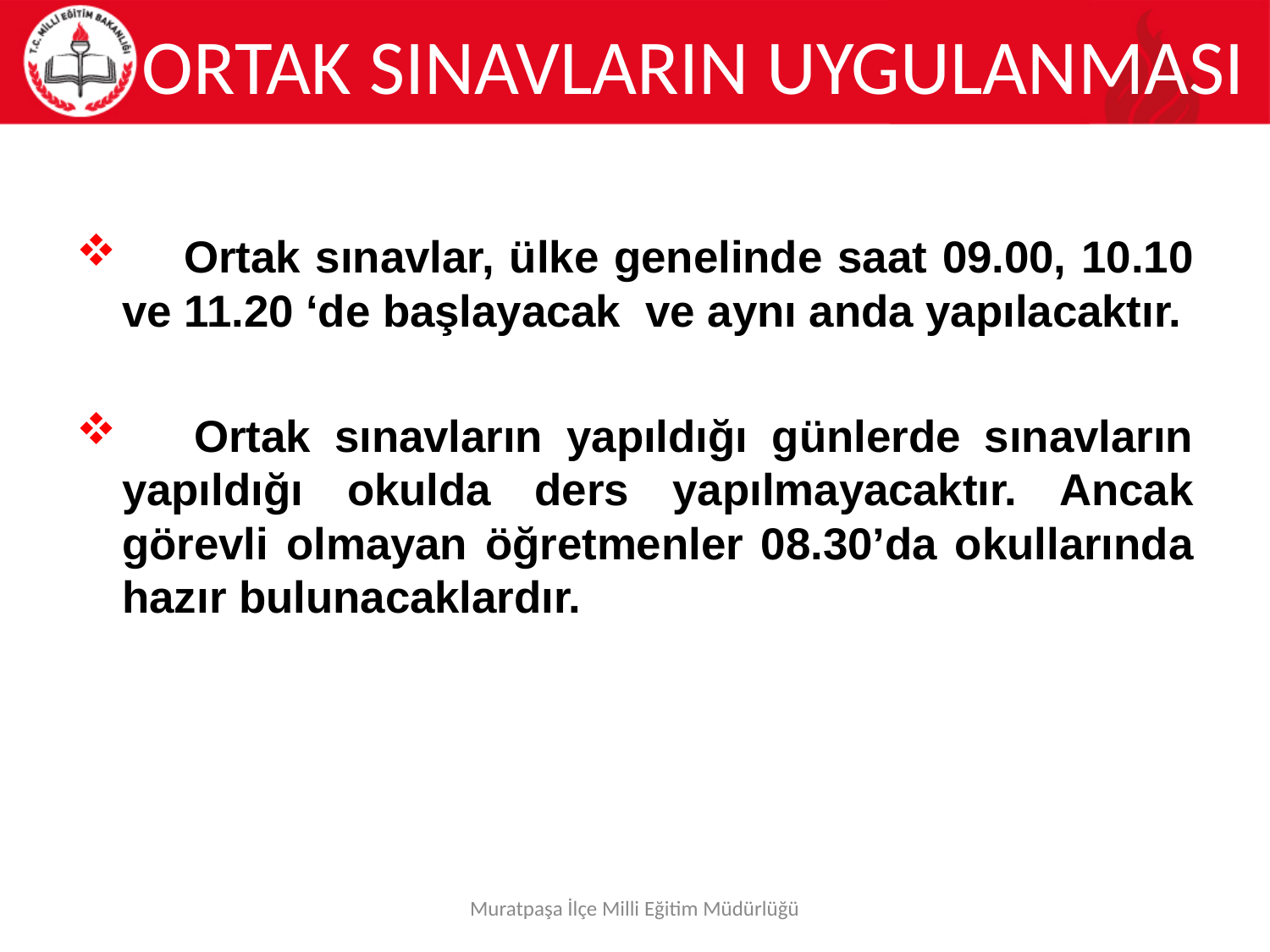

# ORTAK SINAVLARIN UYGULANMASI
    Ortak sınavlar, ülke genelinde saat 09.00, 10.10 ve 11.20 ‘de başlayacak  ve aynı anda yapılacaktır.

   Ortak sınavların yapıldığı günlerde sınavların yapıldığı okulda ders yapılmayacaktır. Ancak görevli olmayan öğretmenler 08.30’da okullarında hazır bulunacaklardır.

Muratpaşa İlçe Milli Eğitim Müdürlüğü